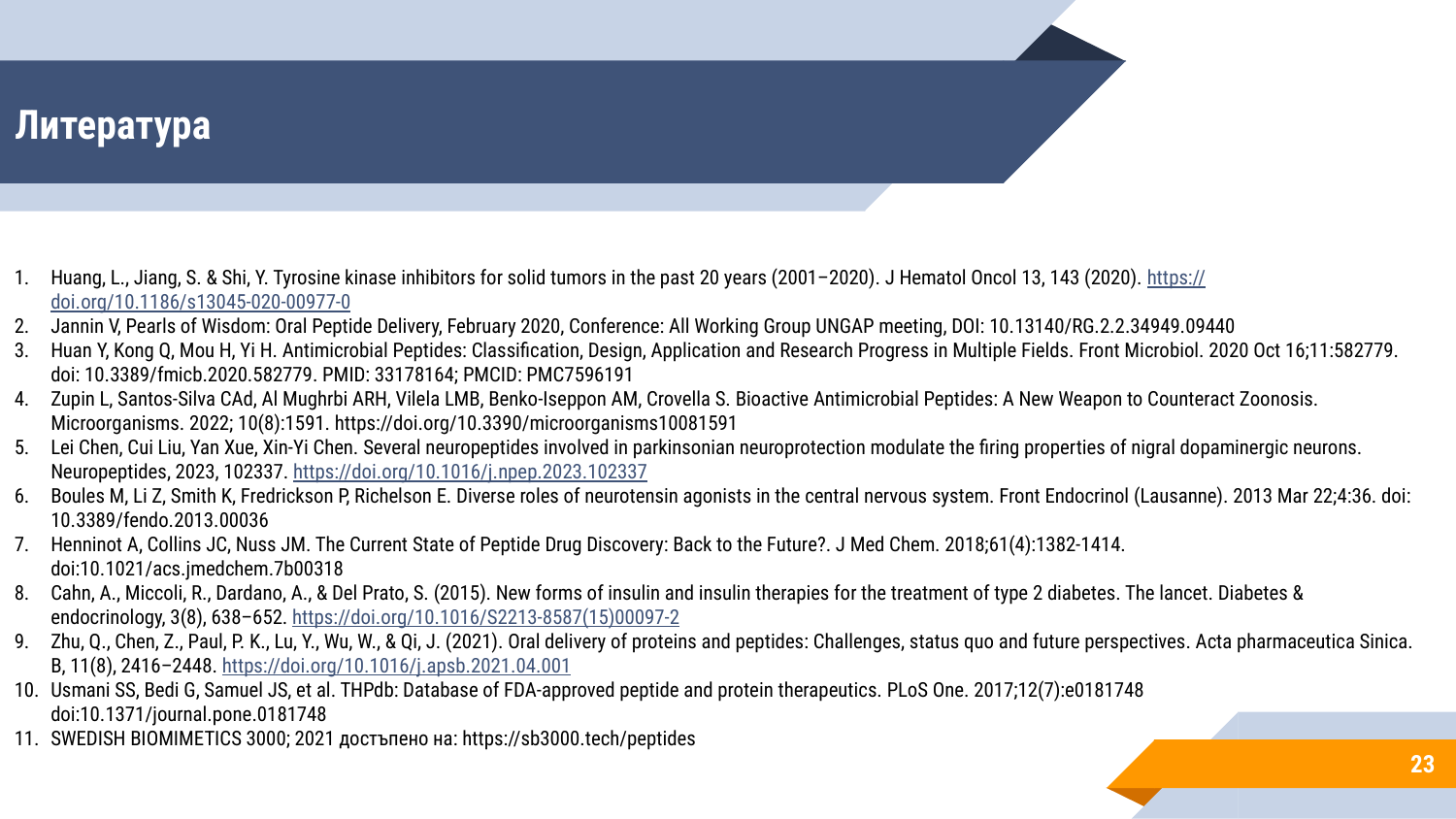

# Литература
Huang, L., Jiang, S. & Shi, Y. Tyrosine kinase inhibitors for solid tumors in the past 20 years (2001–2020). J Hematol Oncol 13, 143 (2020). https://doi.org/10.1186/s13045-020-00977-0
Jannin V, Pearls of Wisdom: Oral Peptide Delivery, February 2020, Conference: All Working Group UNGAP meeting, DOI: 10.13140/RG.2.2.34949.09440
Huan Y, Kong Q, Mou H, Yi H. Antimicrobial Peptides: Classification, Design, Application and Research Progress in Multiple Fields. Front Microbiol. 2020 Oct 16;11:582779. doi: 10.3389/fmicb.2020.582779. PMID: 33178164; PMCID: PMC7596191
Zupin L, Santos-Silva CAd, Al Mughrbi ARH, Vilela LMB, Benko-Iseppon AM, Crovella S. Bioactive Antimicrobial Peptides: A New Weapon to Counteract Zoonosis. Microorganisms. 2022; 10(8):1591. https://doi.org/10.3390/microorganisms10081591
Lei Chen, Cui Liu, Yan Xue, Xin-Yi Chen. Several neuropeptides involved in parkinsonian neuroprotection modulate the firing properties of nigral dopaminergic neurons. Neuropeptides, 2023, 102337. https://doi.org/10.1016/j.npep.2023.102337
Boules M, Li Z, Smith K, Fredrickson P, Richelson E. Diverse roles of neurotensin agonists in the central nervous system. Front Endocrinol (Lausanne). 2013 Mar 22;4:36. doi: 10.3389/fendo.2013.00036
Henninot A, Collins JC, Nuss JM. The Current State of Peptide Drug Discovery: Back to the Future?. J Med Chem. 2018;61(4):1382-1414. doi:10.1021/acs.jmedchem.7b00318
Cahn, A., Miccoli, R., Dardano, A., & Del Prato, S. (2015). New forms of insulin and insulin therapies for the treatment of type 2 diabetes. The lancet. Diabetes & endocrinology, 3(8), 638–652. https://doi.org/10.1016/S2213-8587(15)00097-2
Zhu, Q., Chen, Z., Paul, P. K., Lu, Y., Wu, W., & Qi, J. (2021). Oral delivery of proteins and peptides: Challenges, status quo and future perspectives. Acta pharmaceutica Sinica. B, 11(8), 2416–2448. https://doi.org/10.1016/j.apsb.2021.04.001
Usmani SS, Bedi G, Samuel JS, et al. THPdb: Database of FDA-approved peptide and protein therapeutics. PLoS One. 2017;12(7):e0181748 doi:10.1371/journal.pone.0181748
SWEDISH BIOMIMETICS 3000; 2021 достъпено на: https://sb3000.tech/peptides

23